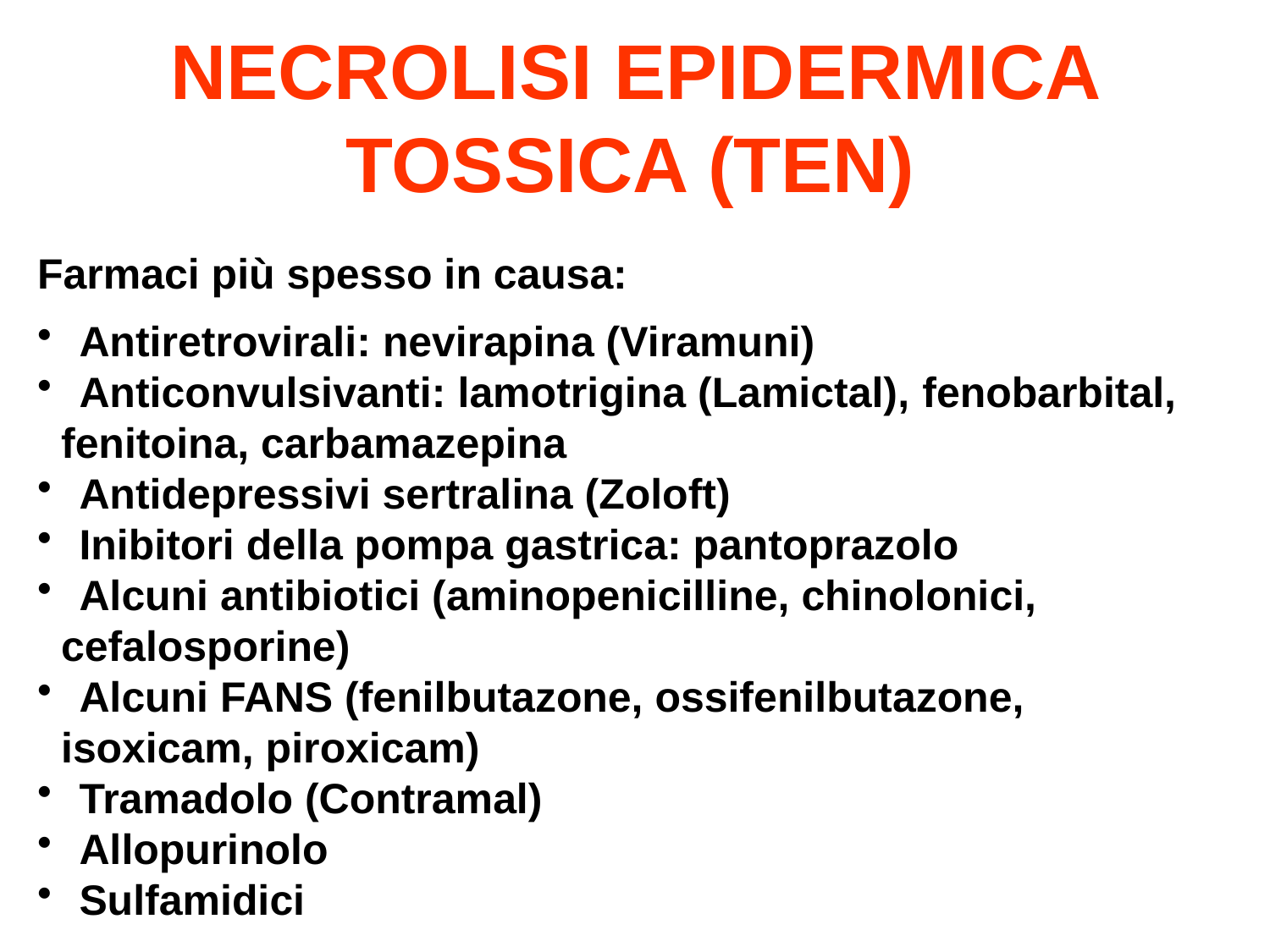

NECROLISI EPIDERMICA TOSSICA (TEN)

Farmaci più spesso in causa:

 Antiretrovirali: nevirapina (Viramuni)
 Anticonvulsivanti: lamotrigina (Lamictal), fenobarbital,
  fenitoina, carbamazepina
 Antidepressivi sertralina (Zoloft)
 Inibitori della pompa gastrica: pantoprazolo
 Alcuni antibiotici (aminopenicilline, chinolonici,
  cefalosporine)
 Alcuni FANS (fenilbutazone, ossifenilbutazone,
  isoxicam, piroxicam)
 Tramadolo (Contramal)
 Allopurinolo
 Sulfamidici